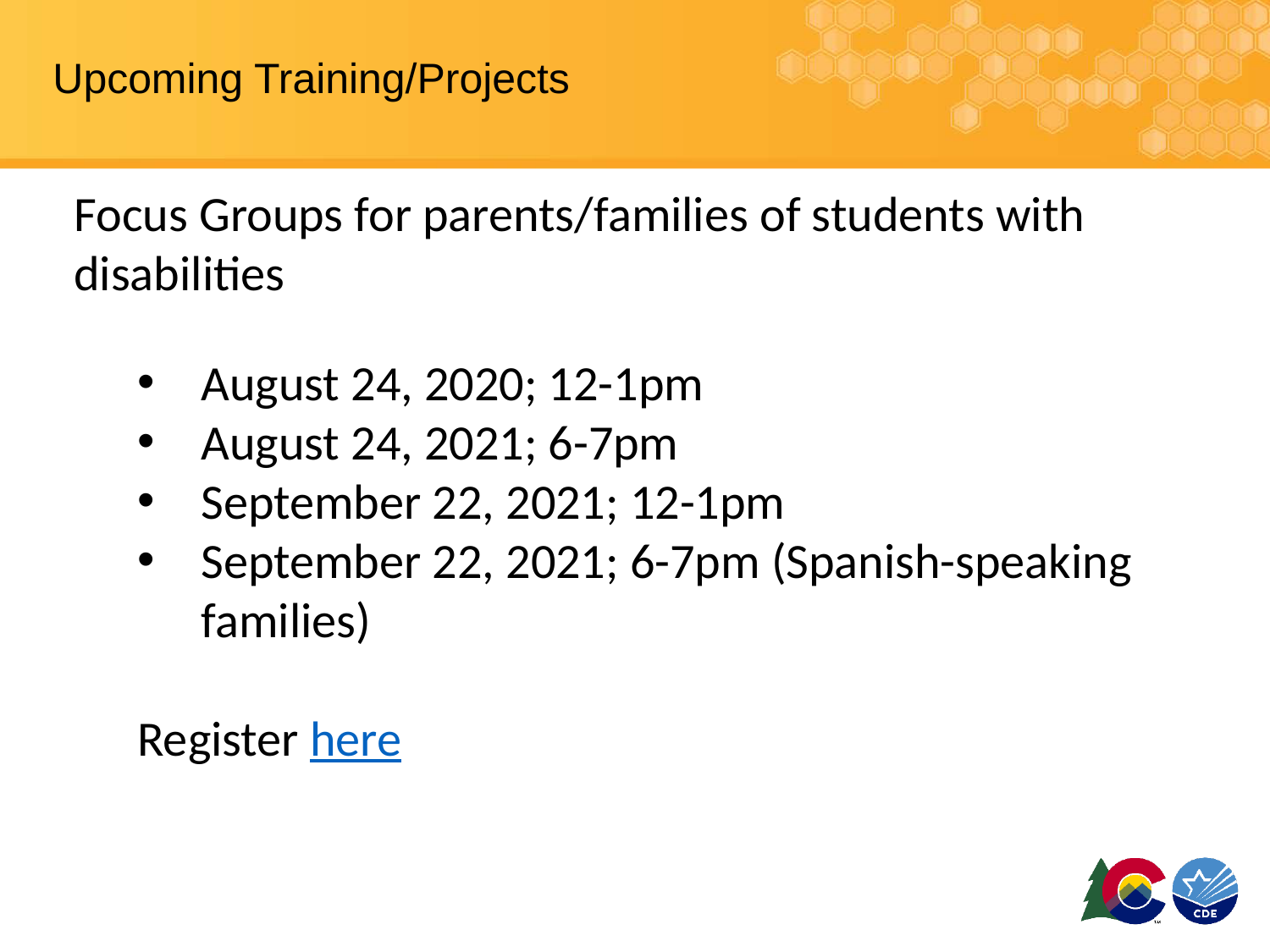

# Upcoming Training/Projects
Focus Groups for parents/families of students with disabilities

August 24, 2020; 12-1pm
August 24, 2021; 6-7pm
September 22, 2021; 12-1pm
September 22, 2021; 6-7pm (Spanish-speaking families)

Register here